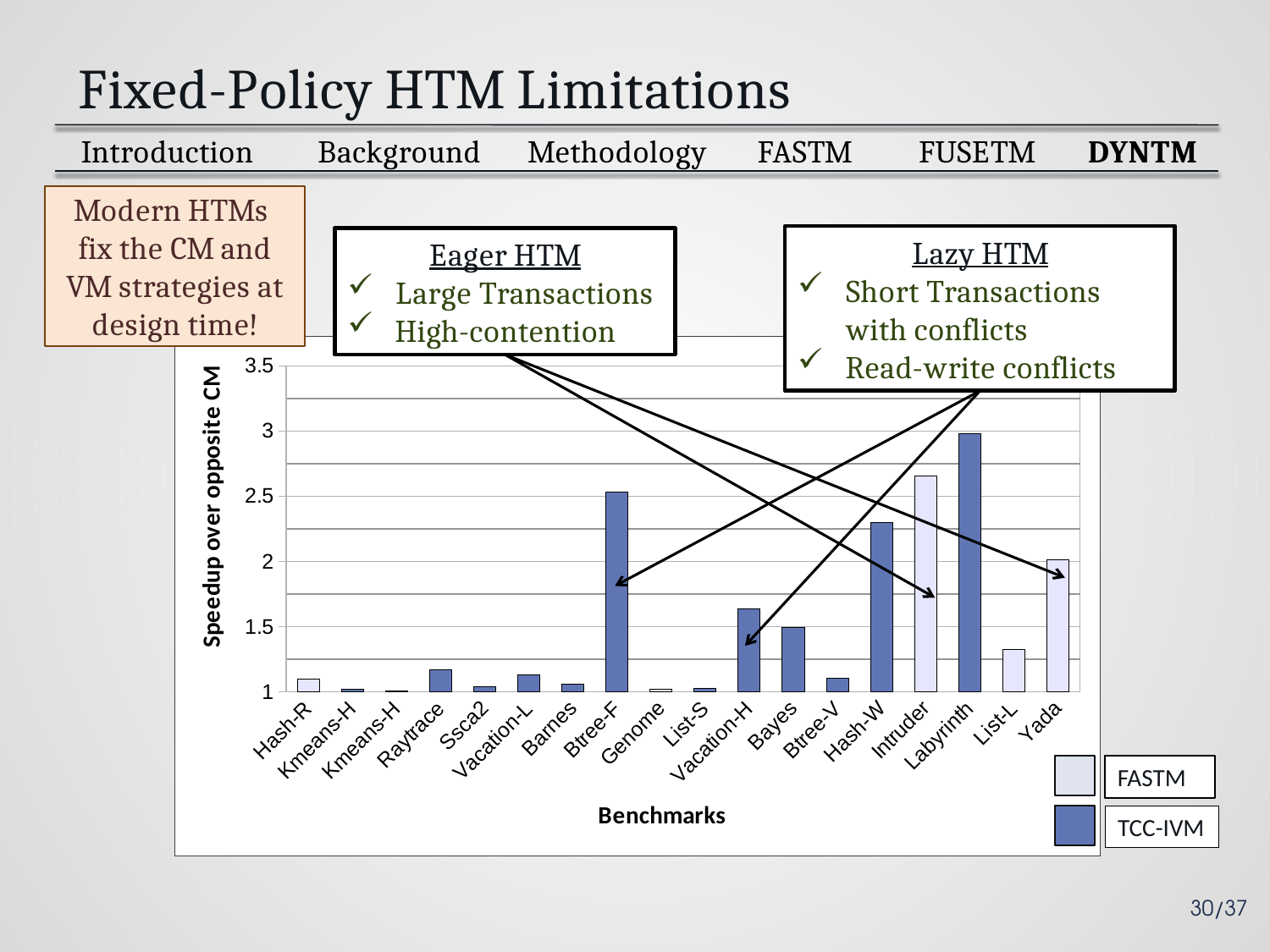

# Fixed-Policy HTM Limitations
  Introduction
Background
FUSETM
DYNTM
FASTM
Methodology
Modern HTMs  fix the CM and VM strategies at design time!
Lazy HTM
Short Transactions with conflicts
Read-write conflicts
Eager HTM
Large Transactions
High-contention

### Chart

| Category |  |
|---|---|
| Hash-R | 1.1 |
| Kmeans-H | 1.01834851298388 |
| Kmeans-H | 1.0068213887409514 |
| Raytrace | 1.16835135424366 |
| Ssca2 | 1.0375154627067265 |
| Vacation-L | 1.12907858225692 |
| Barnes | 1.05677251708393 |
| Btree-F | 2.533006193818724 |
| Genome | 1.02125088478202 |
| List-S | 1.0267609349583857 |
| Vacation-H | 1.63699232093587 |
| Bayes | 1.4940946746454742 |
| Btree-V | 1.1061588590916864 |
| Hash-W | 2.2952569236444167 |
| Intruder | 2.65817830256523 |
| Labyrinth | 2.9769211640986177 |
| List-L | 1.3226190248806464 |
| Yada | 2.0116666160272767 |
FASTM

TCC-IVM
30/37